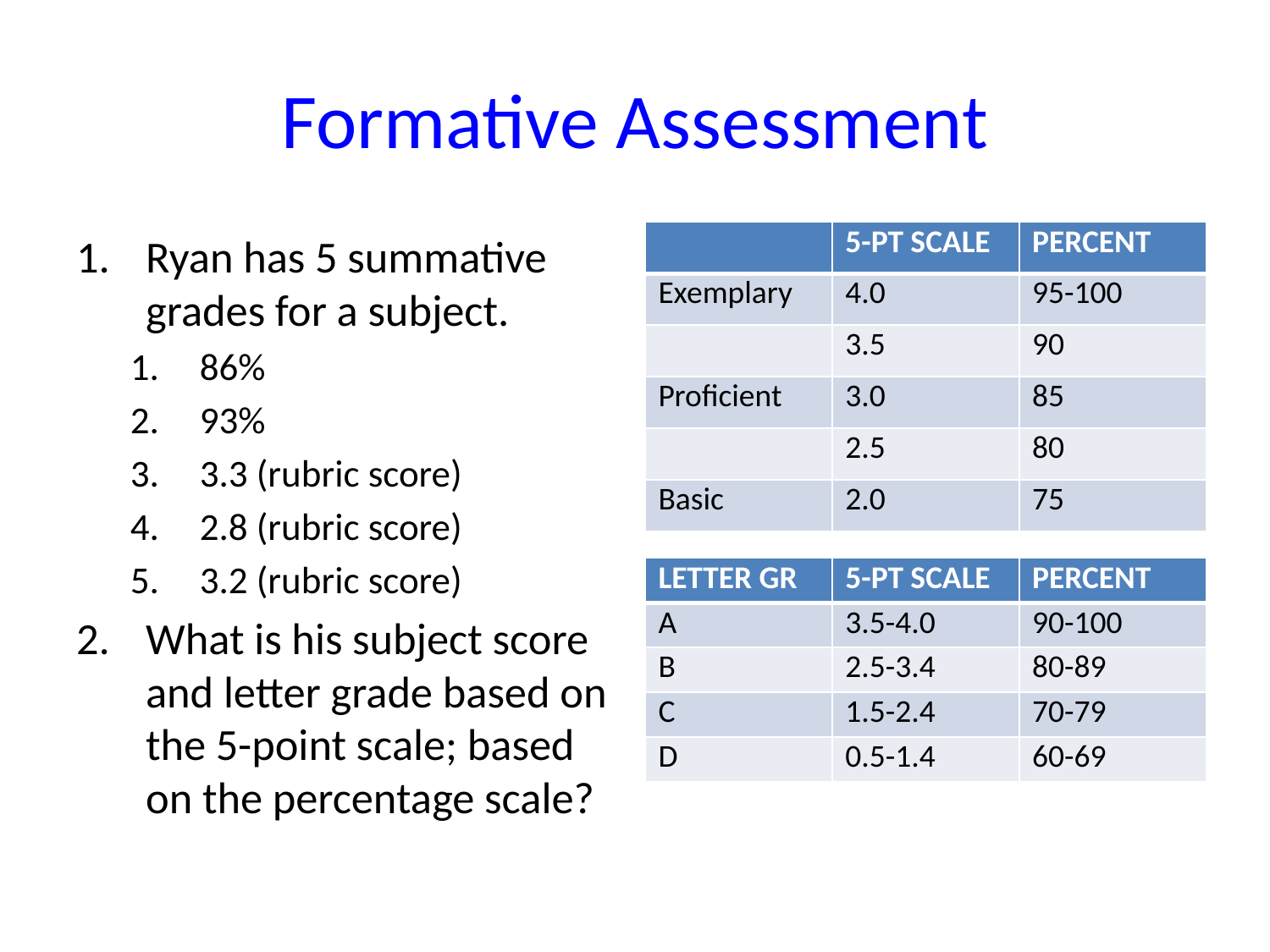

# Formative Assessment
Ryan has 5 summative grades for a subject.
86%
93%
3.3 (rubric score)
2.8 (rubric score)
3.2 (rubric score)
What is his subject score and letter grade based on the 5-point scale; based on the percentage scale?

|  | 5-PT SCALE | PERCENT |
| --- | --- | --- |
| Exemplary | 4.0 | 95-100 |
|  | 3.5 | 90 |
| Proficient | 3.0 | 85 |
|  | 2.5 | 80 |
| Basic | 2.0 | 75 |
| LETTER GR | 5-PT SCALE | PERCENT |
| --- | --- | --- |
| A | 3.5-4.0 | 90-100 |
| B | 2.5-3.4 | 80-89 |
| C | 1.5-2.4 | 70-79 |
| D | 0.5-1.4 | 60-69 |